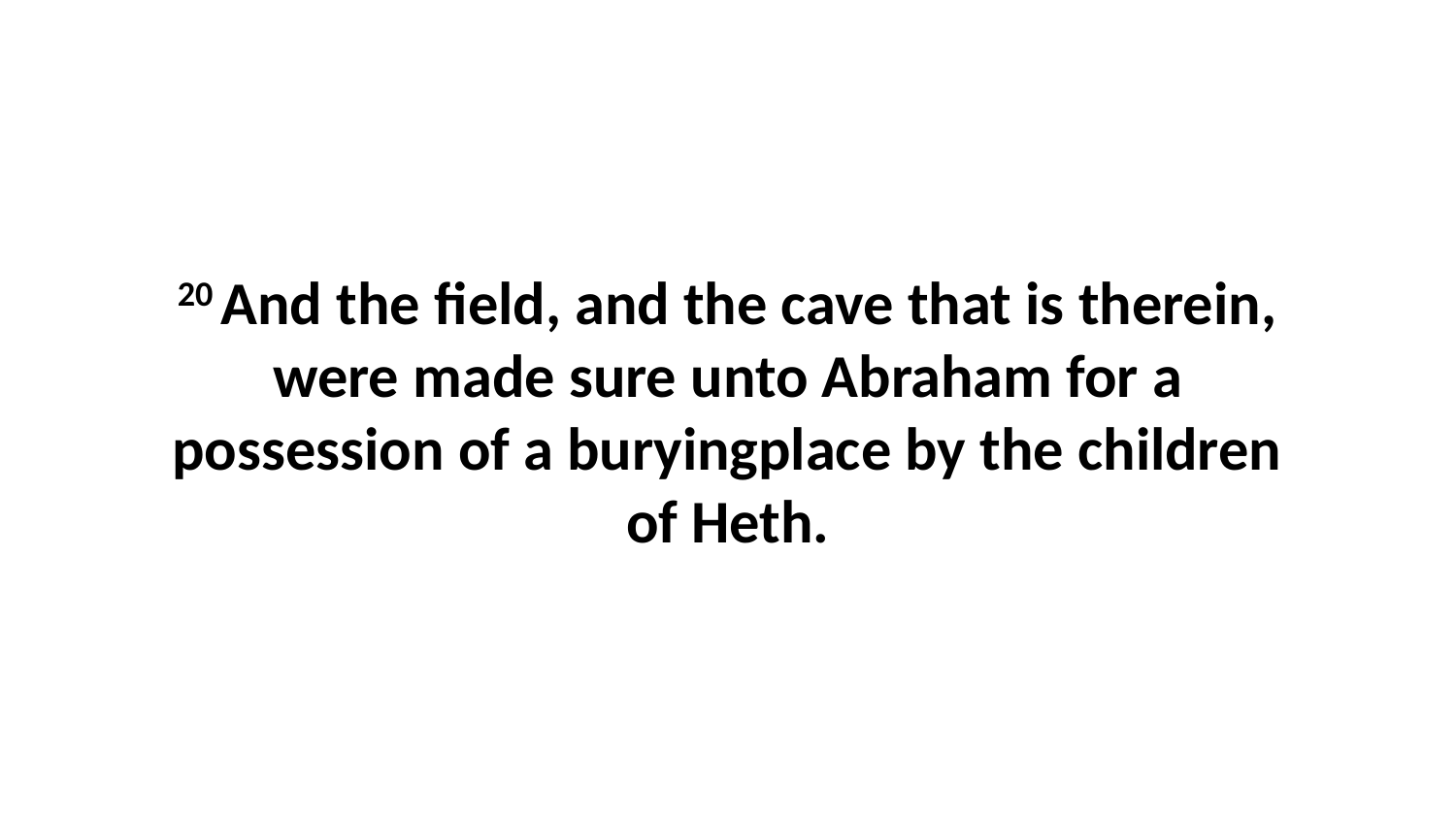

20 And the field, and the cave that is therein, were made sure unto Abraham for a possession of a buryingplace by the children of Heth.